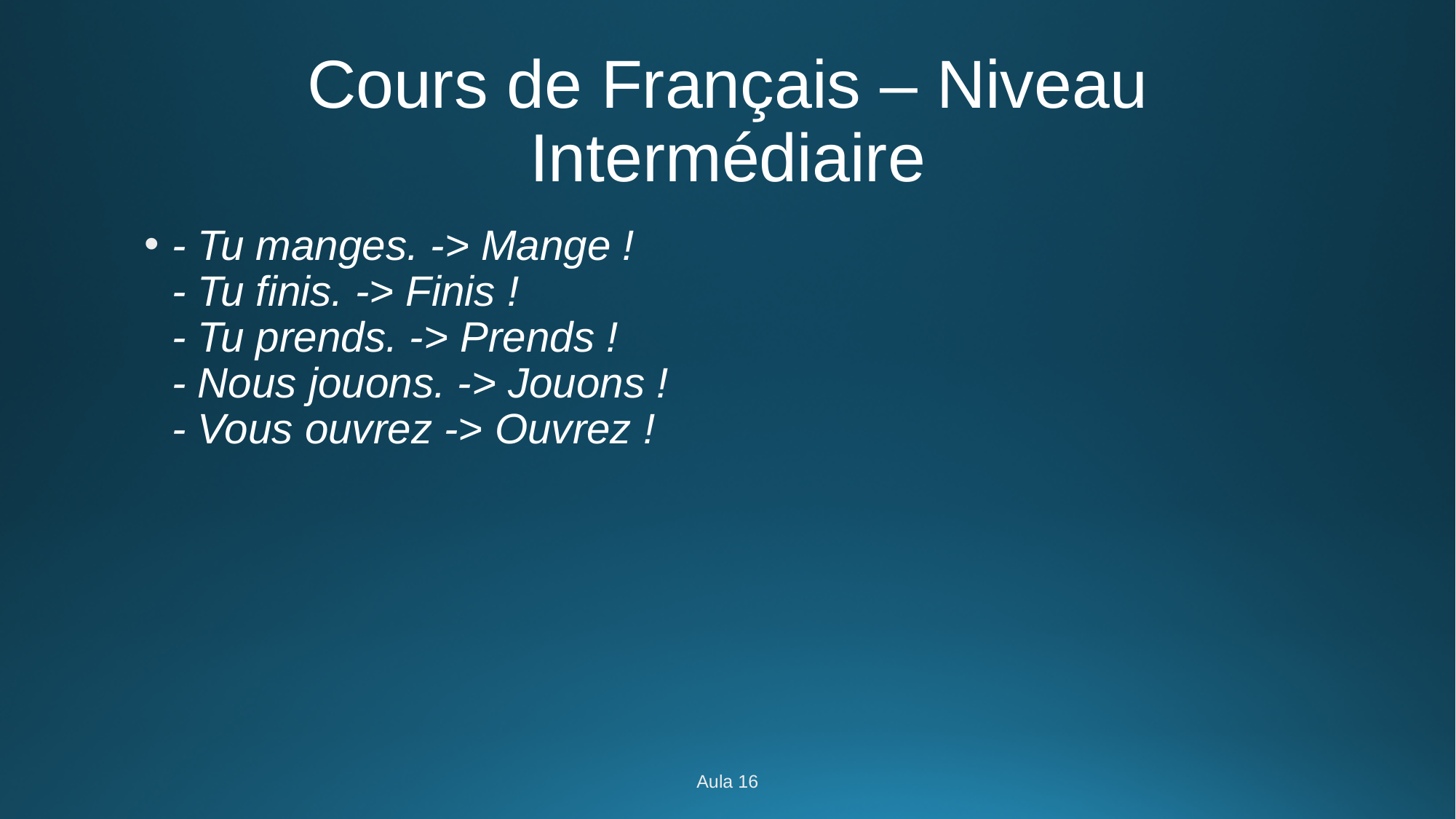

# Cours de Français – Niveau Intermédiaire
- Tu manges. -> Mange !
- Tu finis. -> Finis !
- Tu prends. -> Prends !
- Nous jouons. -> Jouons !
- Vous ouvrez -> Ouvrez !
Aula 16